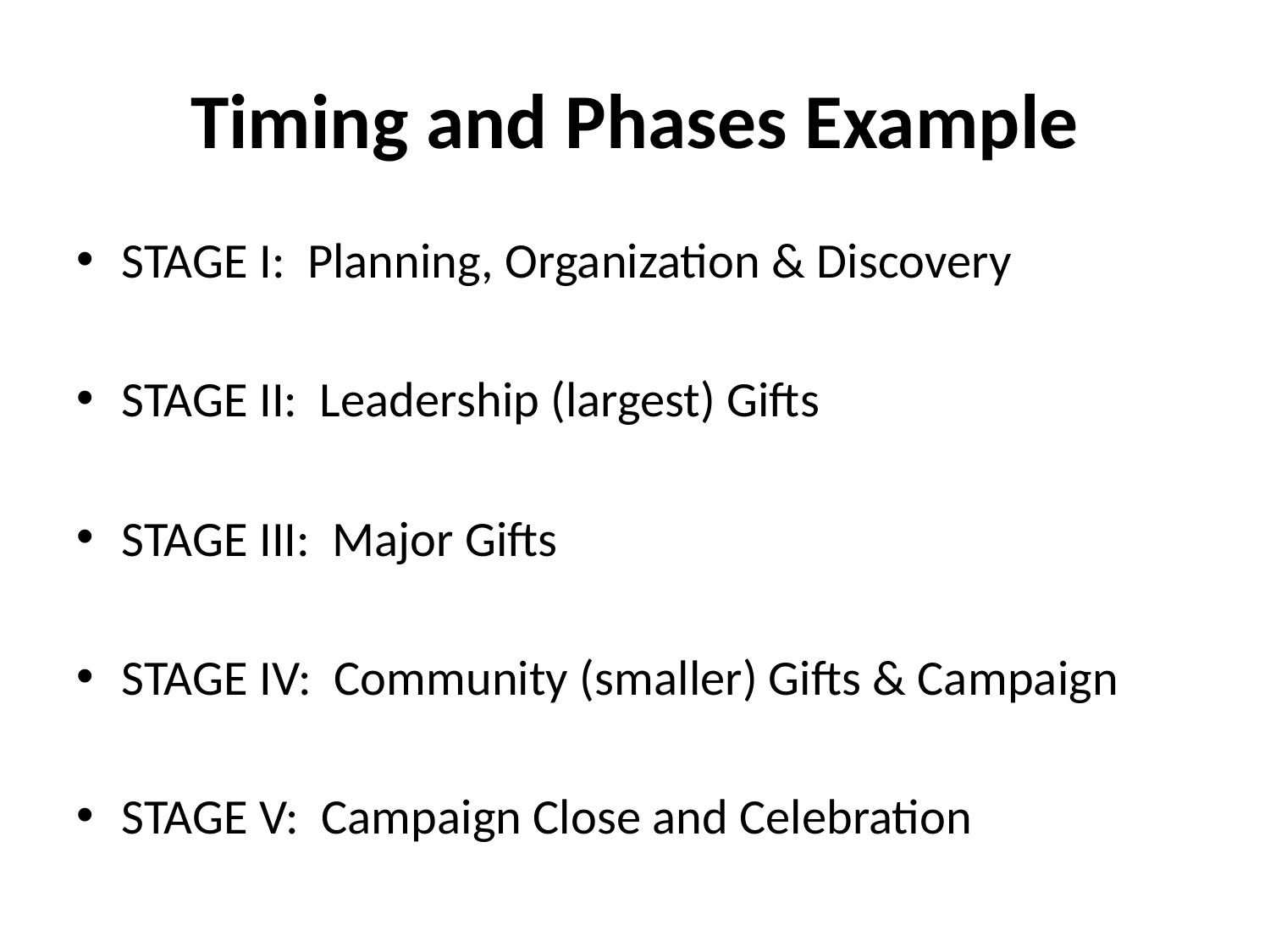

# Timing and Phases Example
STAGE I:  Planning, Organization & Discovery

STAGE II:  Leadership (largest) Gifts

STAGE III:  Major Gifts

STAGE IV:  Community (smaller) Gifts & Campaign

STAGE V:  Campaign Close and Celebration